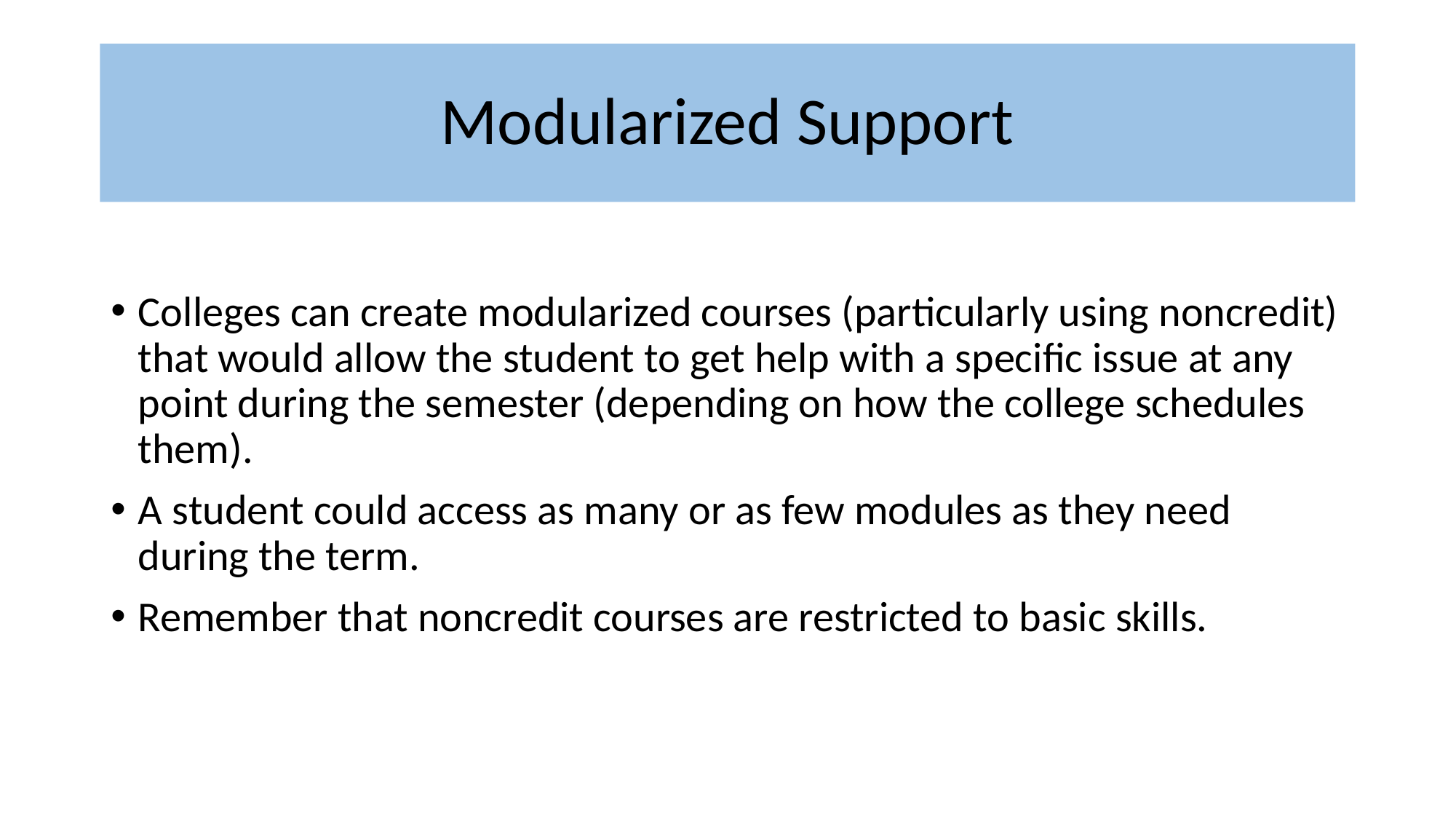

# Modularized Support

Colleges can create modularized courses (particularly using noncredit) that would allow the student to get help with a specific issue at any point during the semester (depending on how the college schedules them).
A student could access as many or as few modules as they need during the term.
Remember that noncredit courses are restricted to basic skills.